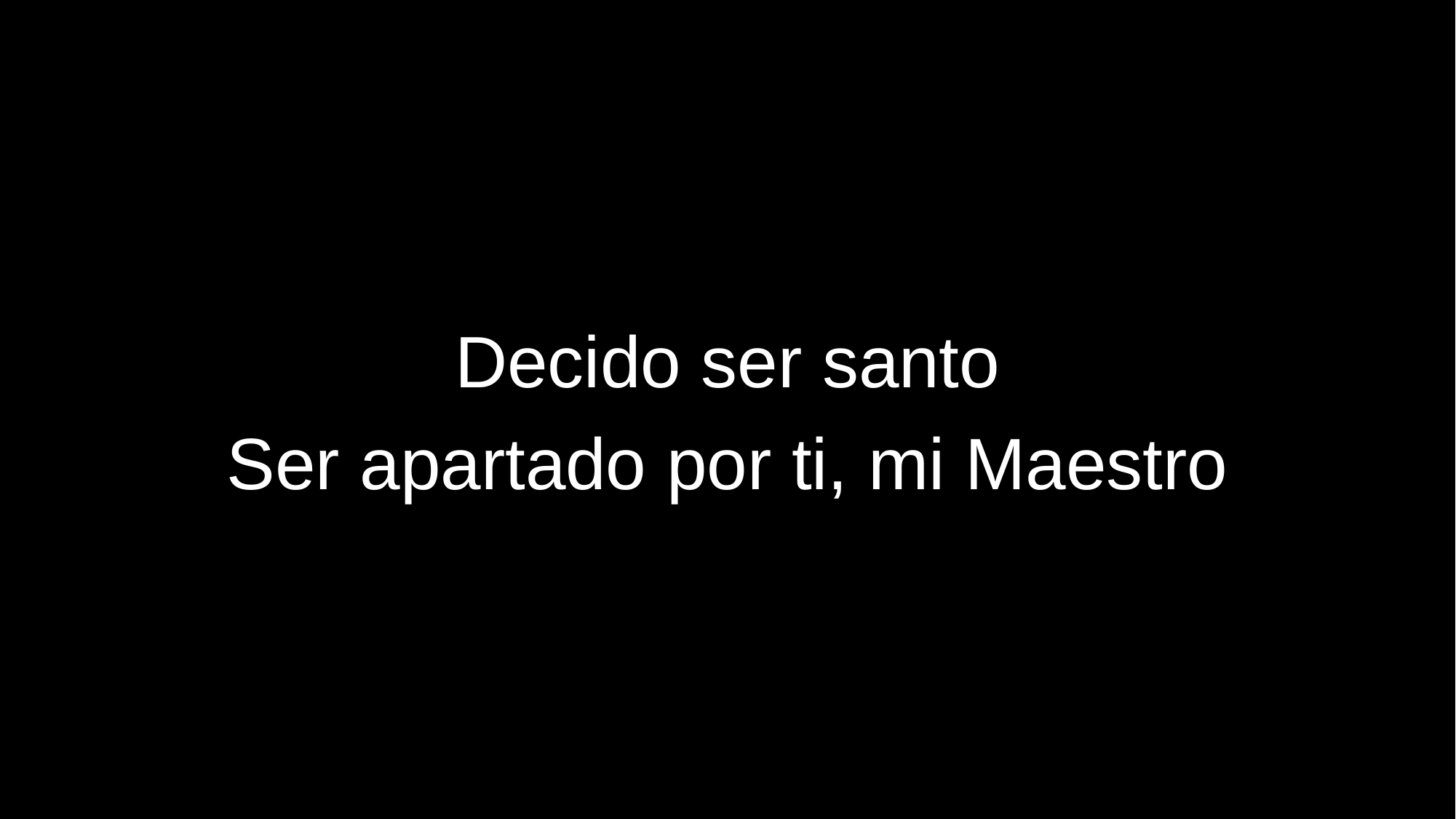

Decido ser santo
Ser apartado por ti, mi Maestro